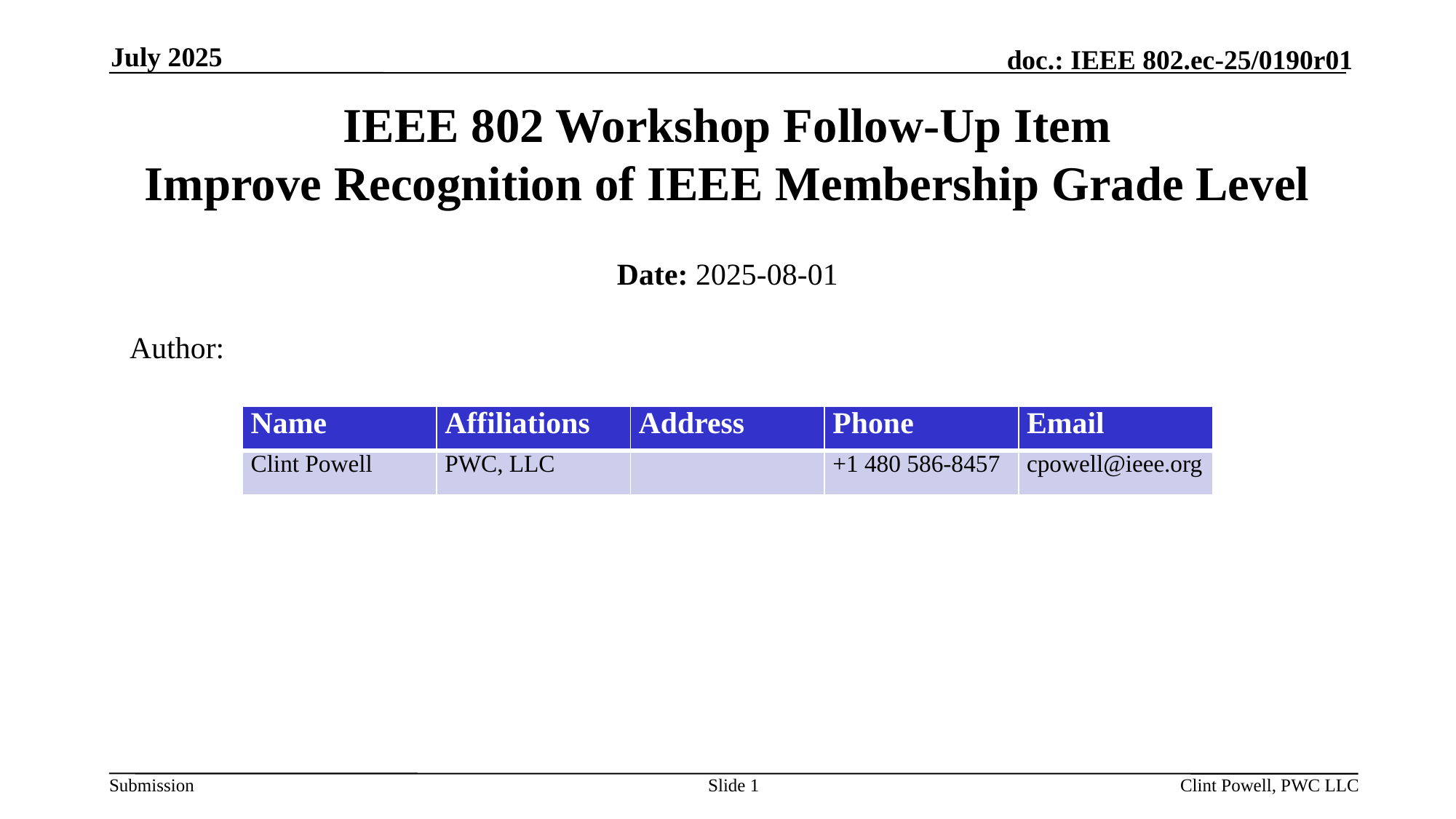

July 2025
# IEEE 802 Workshop Follow-Up Item Improve Recognition of IEEE Membership Grade Level
Date: 2025-08-01
Author:

| Name | Affiliations | Address | Phone | Email |
| --- | --- | --- | --- | --- |
| Clint Powell | PWC, LLC |  | +1 480 586-8457 | cpowell@ieee.org |
Slide 1
Clint Powell, PWC LLC